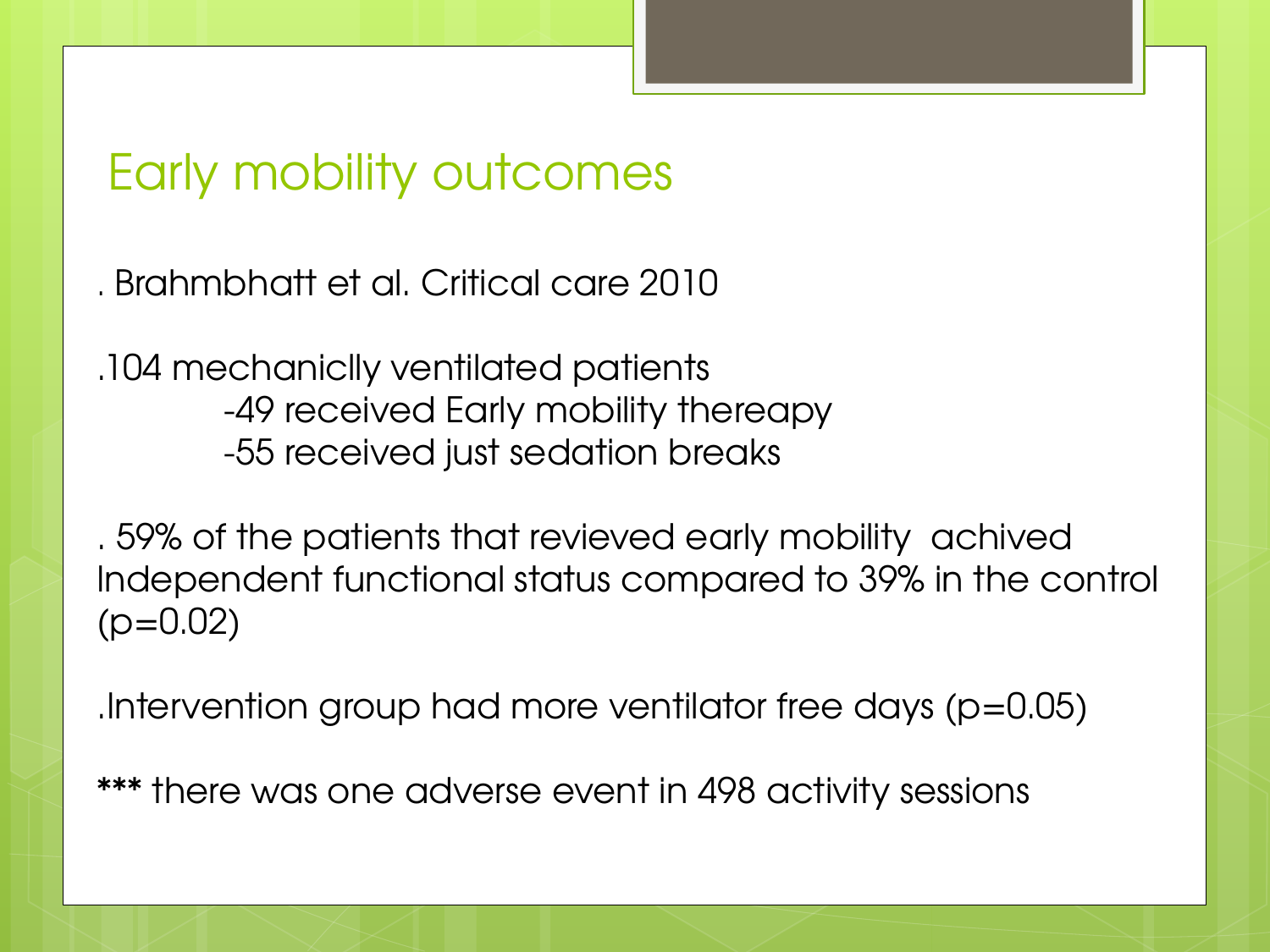

# Early mobility outcomes
. Brahmbhatt et al. Critical care 2010

.104 mechaniclly ventilated patients
	-49 received Early mobility thereapy
	-55 received just sedation breaks

. 59% of the patients that revieved early mobility  achived
Independent functional status compared to 39% in the control
(p=0.02)

.Intervention group had more ventilator free days (p=0.05)

*** there was one adverse event in 498 activity sessions